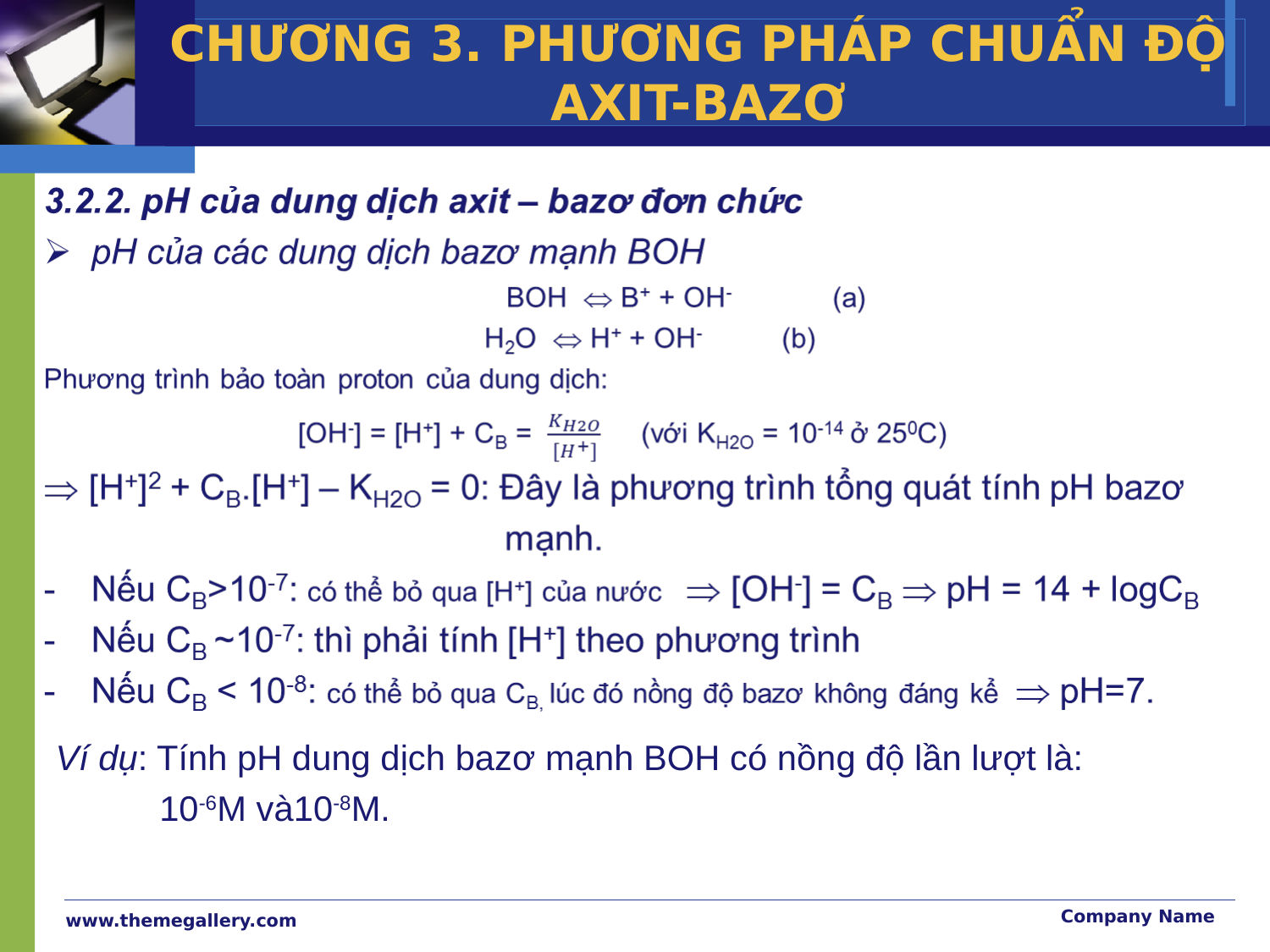

CHƯƠNG 3. PHƯƠNG PHÁP CHUẨN ĐỘ AXIT-BAZƠ

Ví dụ: Tính pH dung dịch bazơ mạnh BOH có nồng độ lần lượt là:
10-6M và10-8M.
Company Name
www.themegallery.com